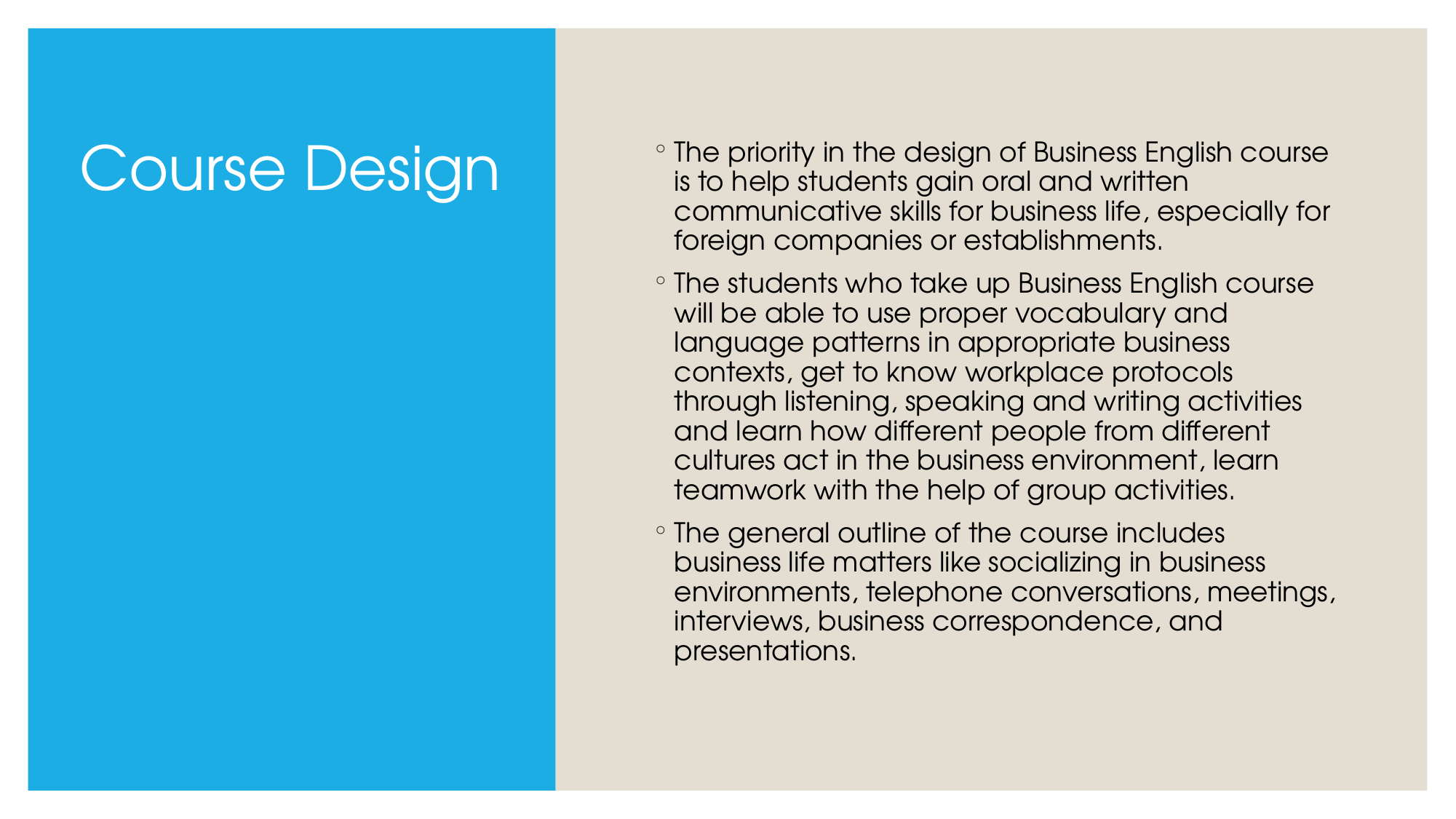

# Course Design
The priority in the design of Business English course is to help students gain oral and written communicative skills for business life, especially for foreign companies or establishments.
The students who take up Business English course will be able to use proper vocabulary and language patterns in appropriate business contexts, get to know workplace protocols through listening, speaking and writing activities and learn how different people from different cultures act in the business environment, learn teamwork with the help of group activities.
The general outline of the course includes business life matters like socializing in business environments, telephone conversations, meetings, interviews, business correspondence, and presentations.